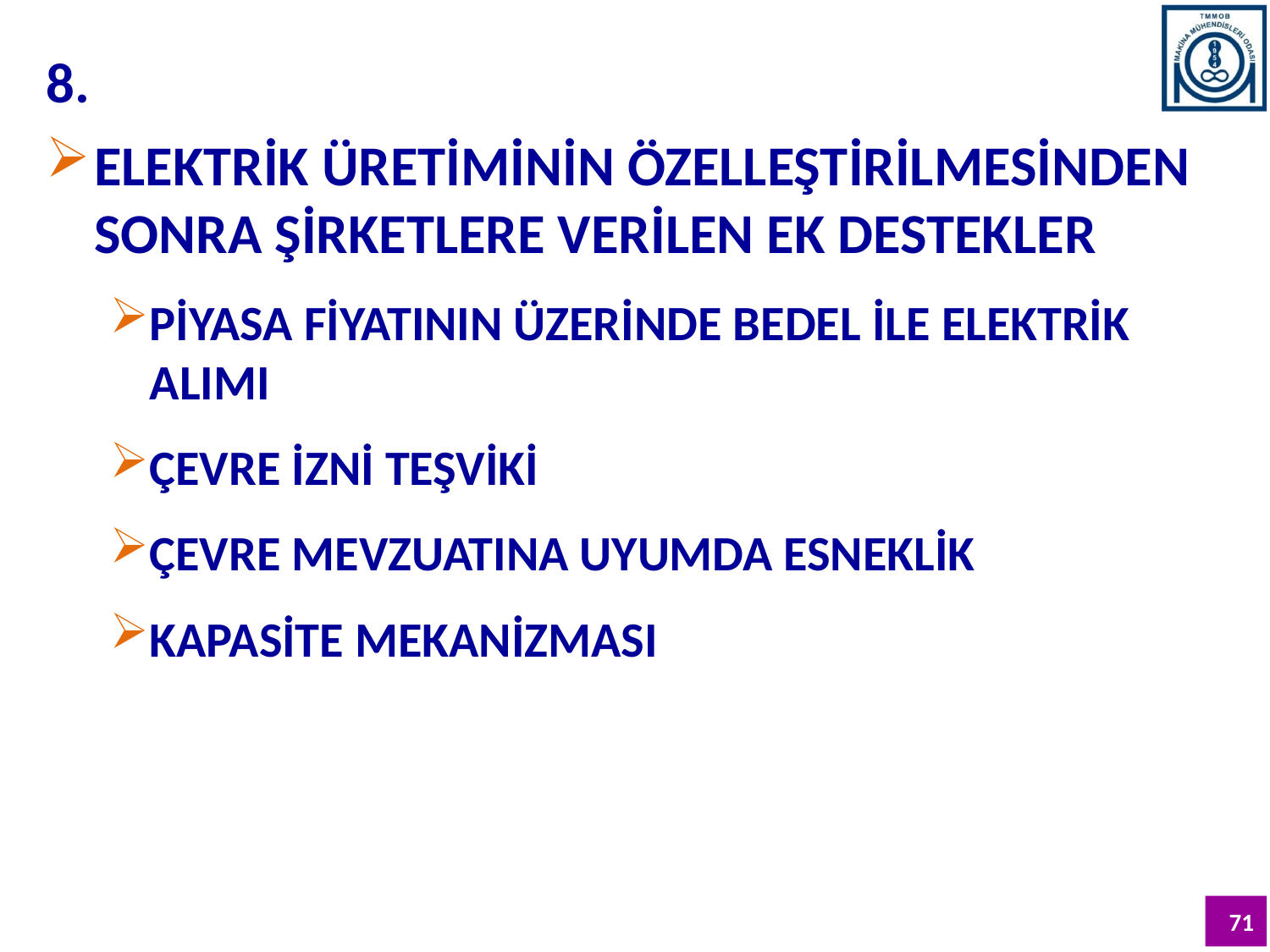

8.
ELEKTRİK ÜRETİMİNİN ÖZELLEŞTİRİLMESİNDEN SONRA ŞİRKETLERE VERİLEN EK DESTEKLER
PİYASA FİYATININ ÜZERİNDE BEDEL İLE ELEKTRİK ALIMI
ÇEVRE İZNİ TEŞVİKİ
ÇEVRE MEVZUATINA UYUMDA ESNEKLİK
KAPASİTE MEKANİZMASI

71